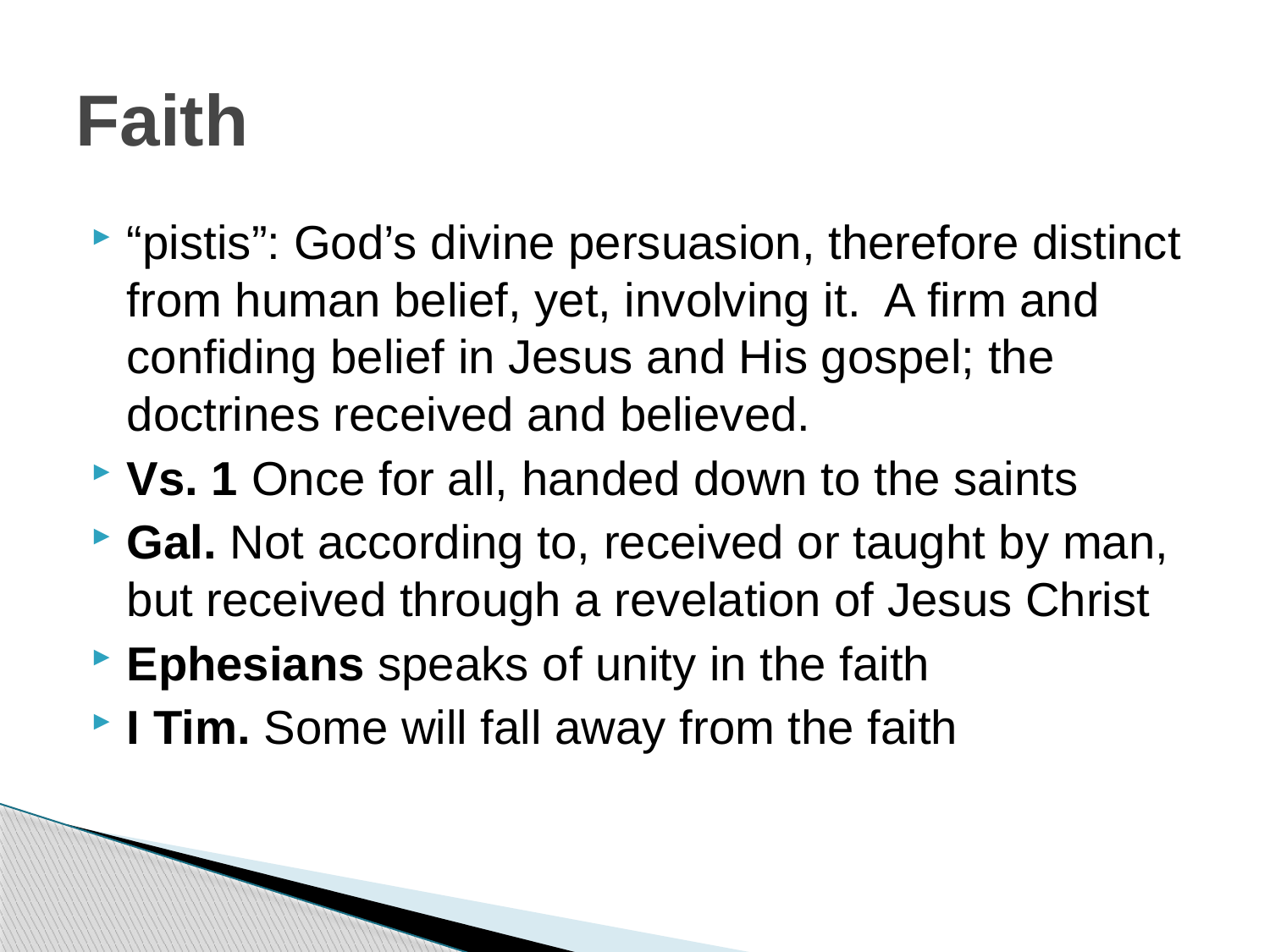

# Faith
“pistis”: God’s divine persuasion, therefore distinct from human belief, yet, involving it.  A firm and confiding belief in Jesus and His gospel; the doctrines received and believed.
Vs. 1 Once for all, handed down to the saints
Gal. Not according to, received or taught by man, but received through a revelation of Jesus Christ
Ephesians speaks of unity in the faith
I Tim. Some will fall away from the faith